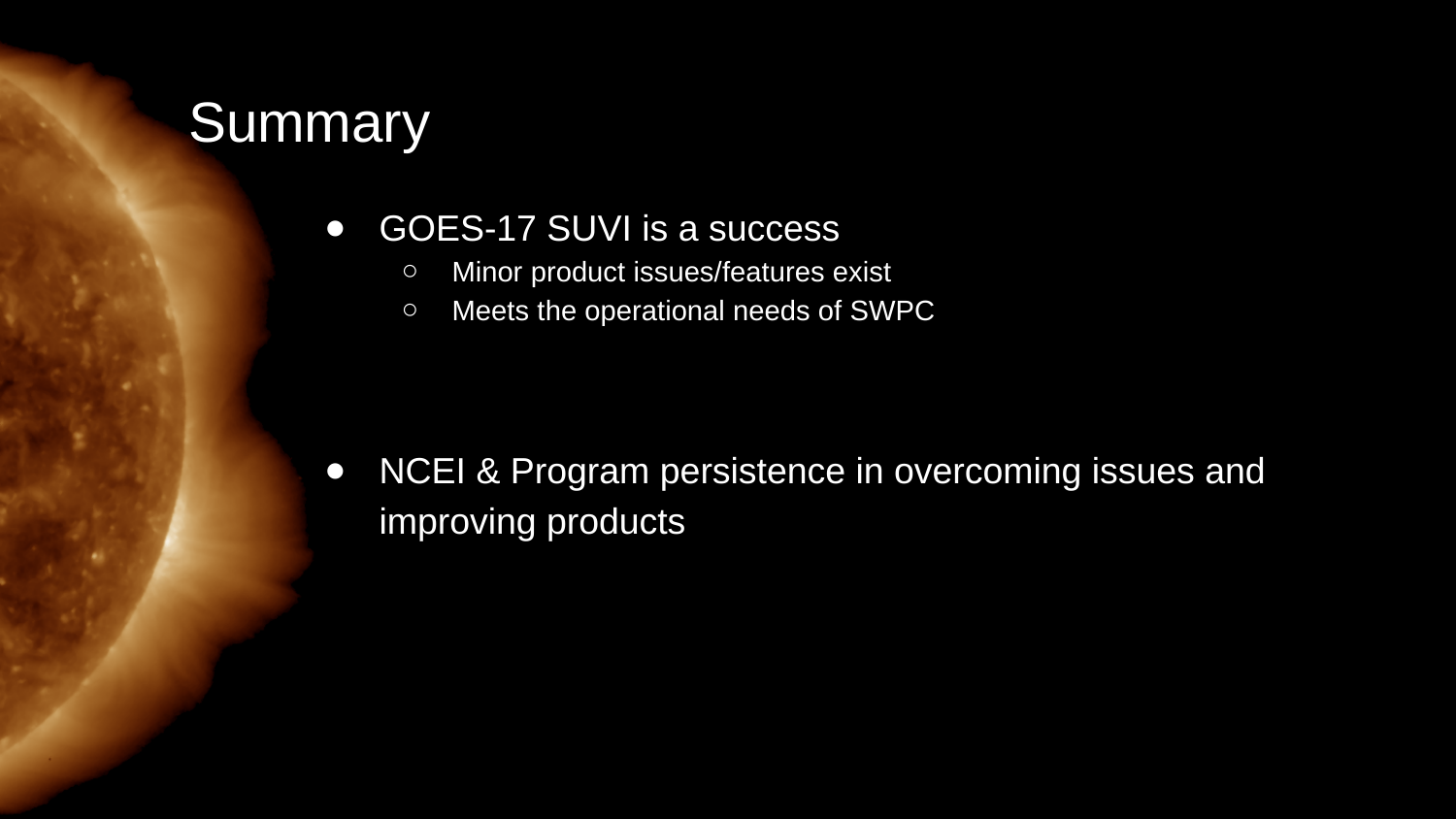

# Summary
GOES-17 SUVI is a success
Minor product issues/features exist
Meets the operational needs of SWPC

NCEI & Program persistence in overcoming issues and improving products